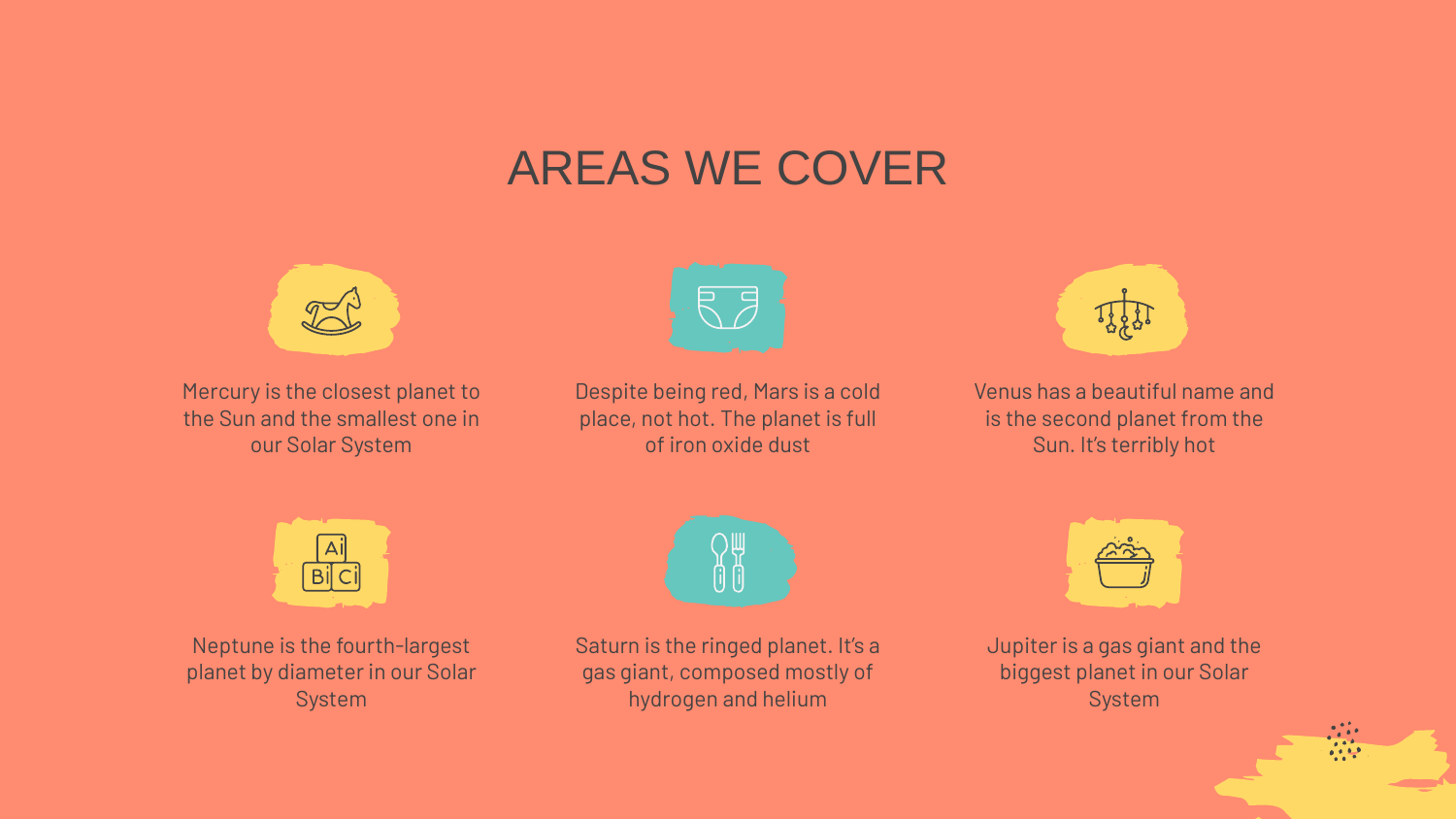

# AREAS WE COVER

Mercury is the closest planet to the Sun and the smallest one in our Solar System
Despite being red, Mars is a cold place, not hot. The planet is full of iron oxide dust
Venus has a beautiful name and is the second planet from the Sun. It’s terribly hot

Neptune is the fourth-largest planet by diameter in our Solar System
Saturn is the ringed planet. It’s a gas giant, composed mostly of hydrogen and helium
Jupiter is a gas giant and the biggest planet in our Solar System